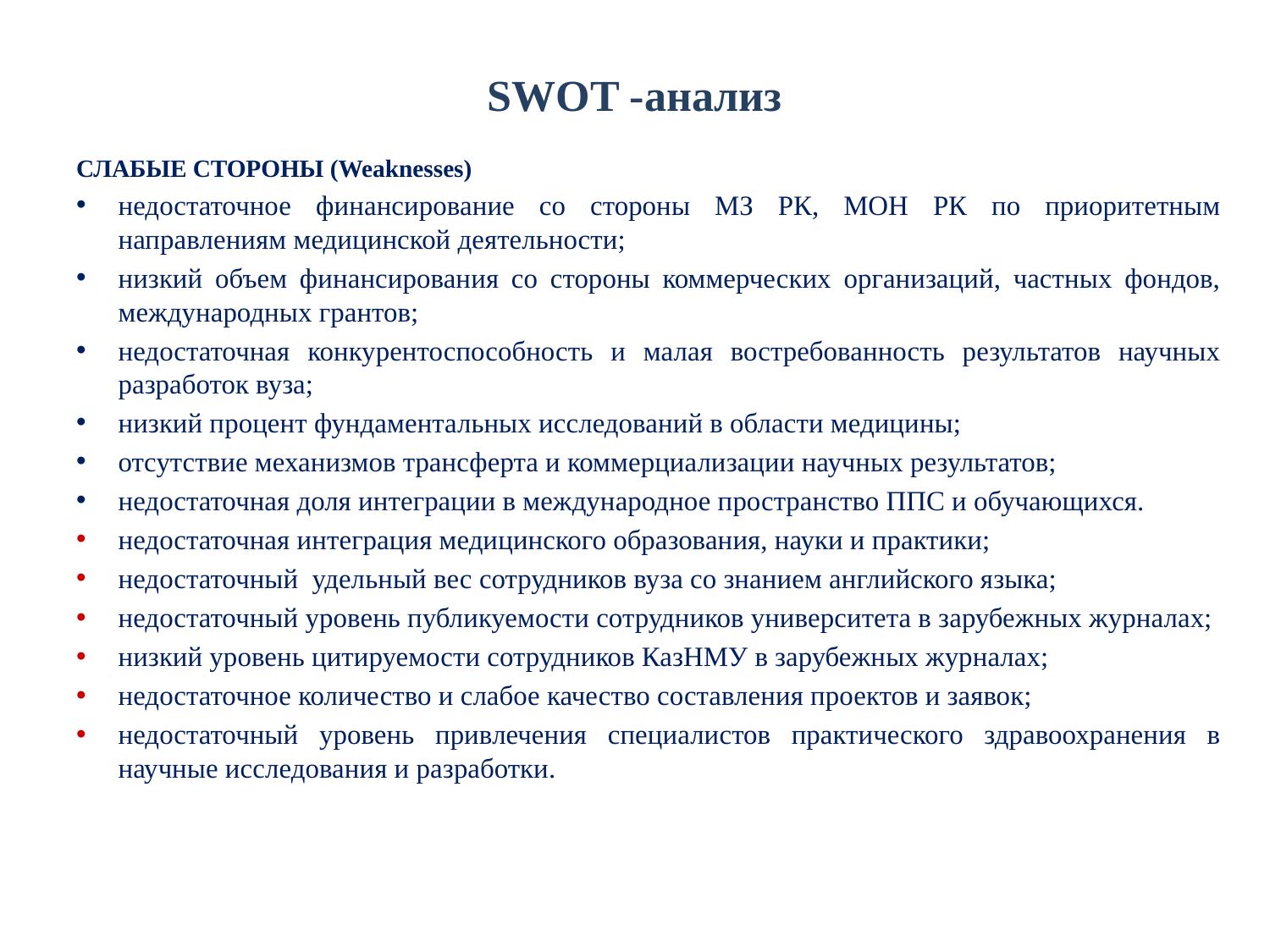

# SWOT -анализ
СЛАБЫЕ СТОРОНЫ (Weaknesses)
недостаточное финансирование со стороны МЗ РК, МОН РК по приоритетным направлениям медицинской деятельности;
низкий объем финансирования со стороны коммерческих организаций, частных фондов, международных грантов;
недостаточная конкурентоспособность и малая востребованность результатов научных разработок вуза;
низкий процент фундаментальных исследований в области медицины;
отсутствие механизмов трансферта и коммерциализации научных результатов;
недостаточная доля интеграции в международное пространство ППС и обучающихся.
недостаточная интеграция медицинского образования, науки и практики;
недостаточный  удельный вес сотрудников вуза со знанием английского языка;
недостаточный уровень публикуемости сотрудников университета в зарубежных журналах;
низкий уровень цитируемости сотрудников КазНМУ в зарубежных журналах;
недостаточное количество и слабое качество составления проектов и заявок;
недостаточный уровень привлечения специалистов практического здравоохранения в научные исследования и разработки.